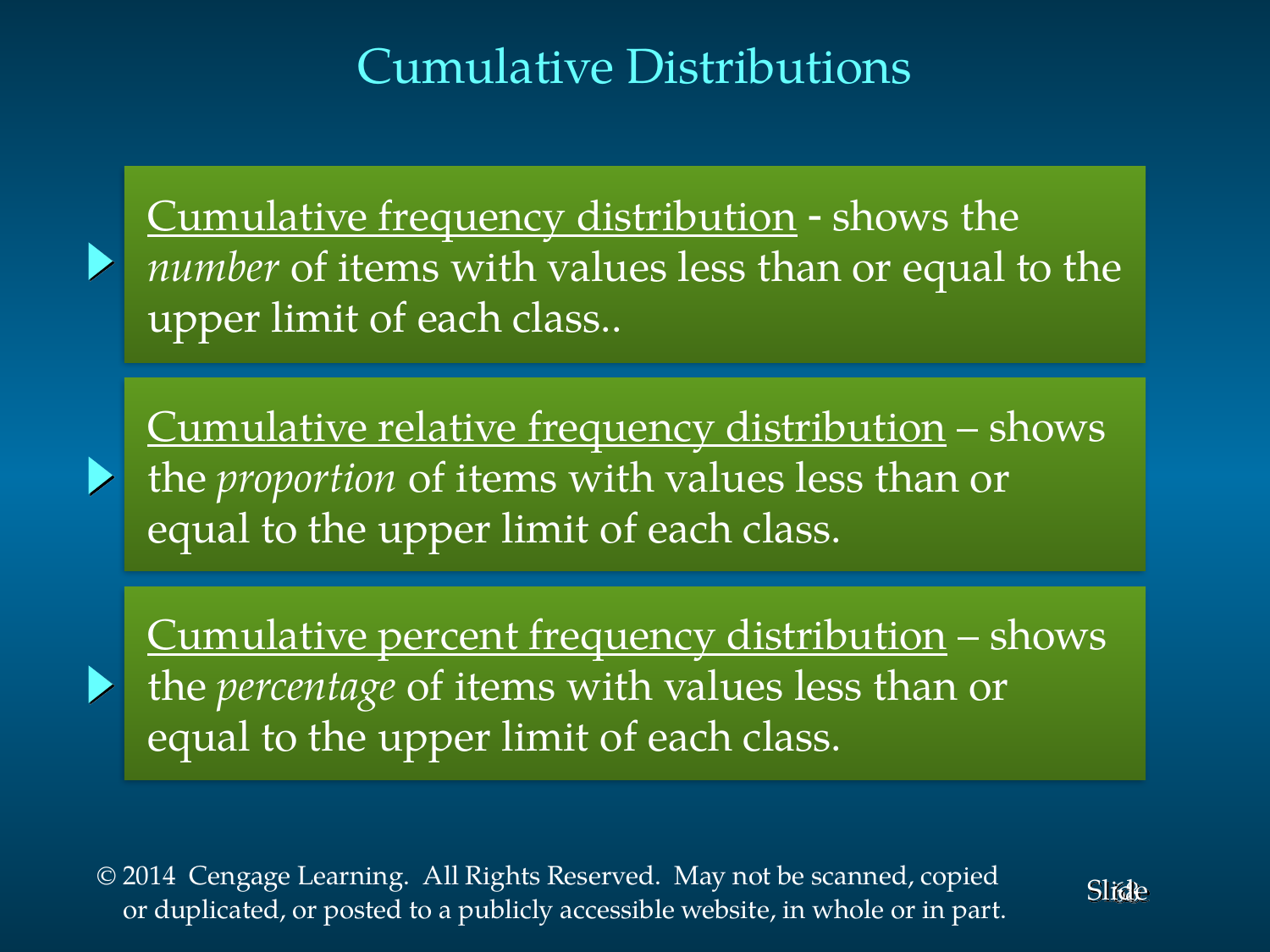

Cumulative Distributions
 Cumulative frequency distribution − shows the
 number of items with values less than or equal to the
 upper limit of each class..

 Cumulative relative frequency distribution – shows
 the proportion of items with values less than or
 equal to the upper limit of each class.

 Cumulative percent frequency distribution – shows
 the percentage of items with values less than or
 equal to the upper limit of each class.